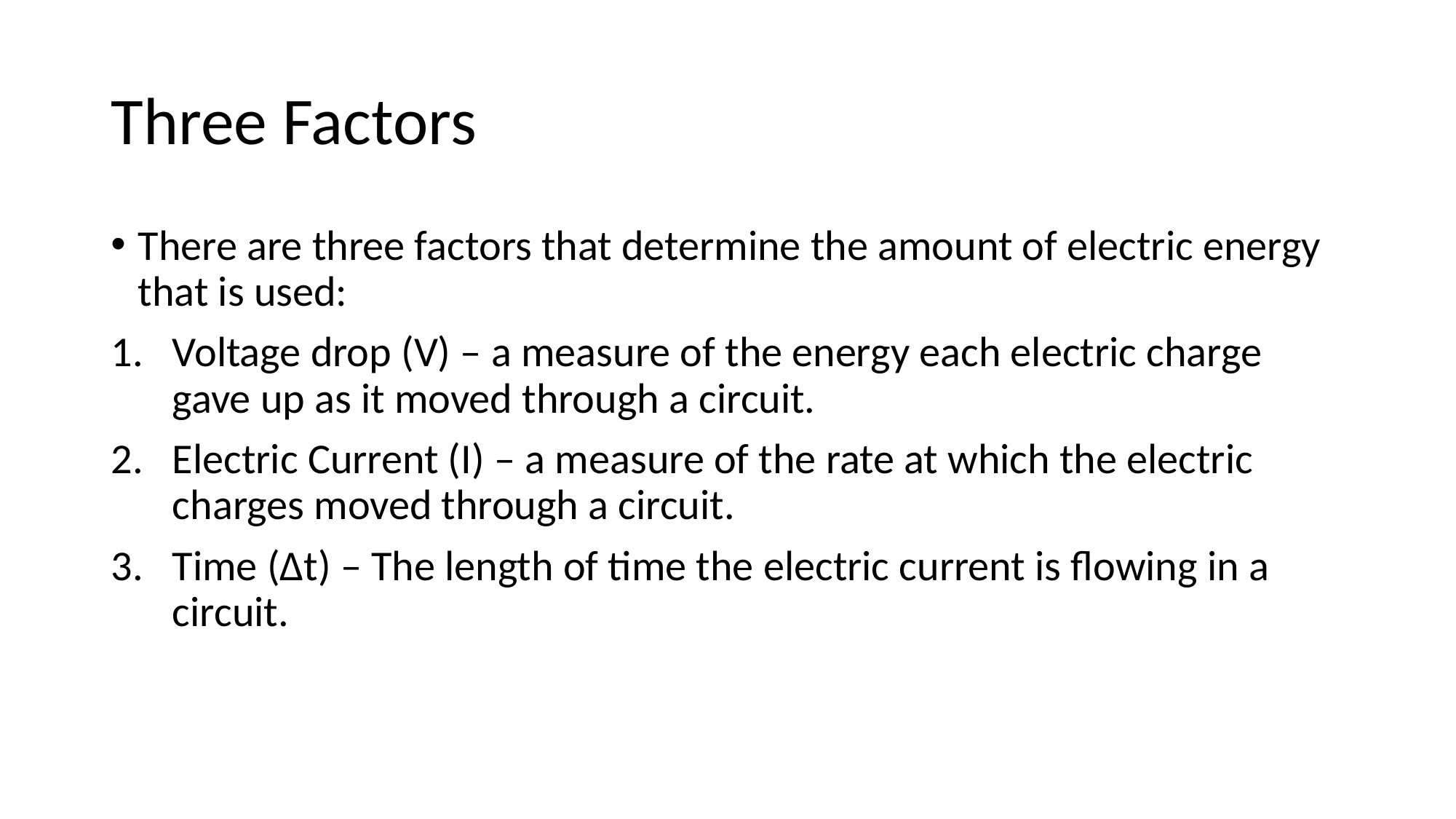

# Three Factors
There are three factors that determine the amount of electric energy that is used:
Voltage drop (V) – a measure of the energy each electric charge gave up as it moved through a circuit.
Electric Current (I) – a measure of the rate at which the electric charges moved through a circuit.
Time (Δt) – The length of time the electric current is flowing in a circuit.